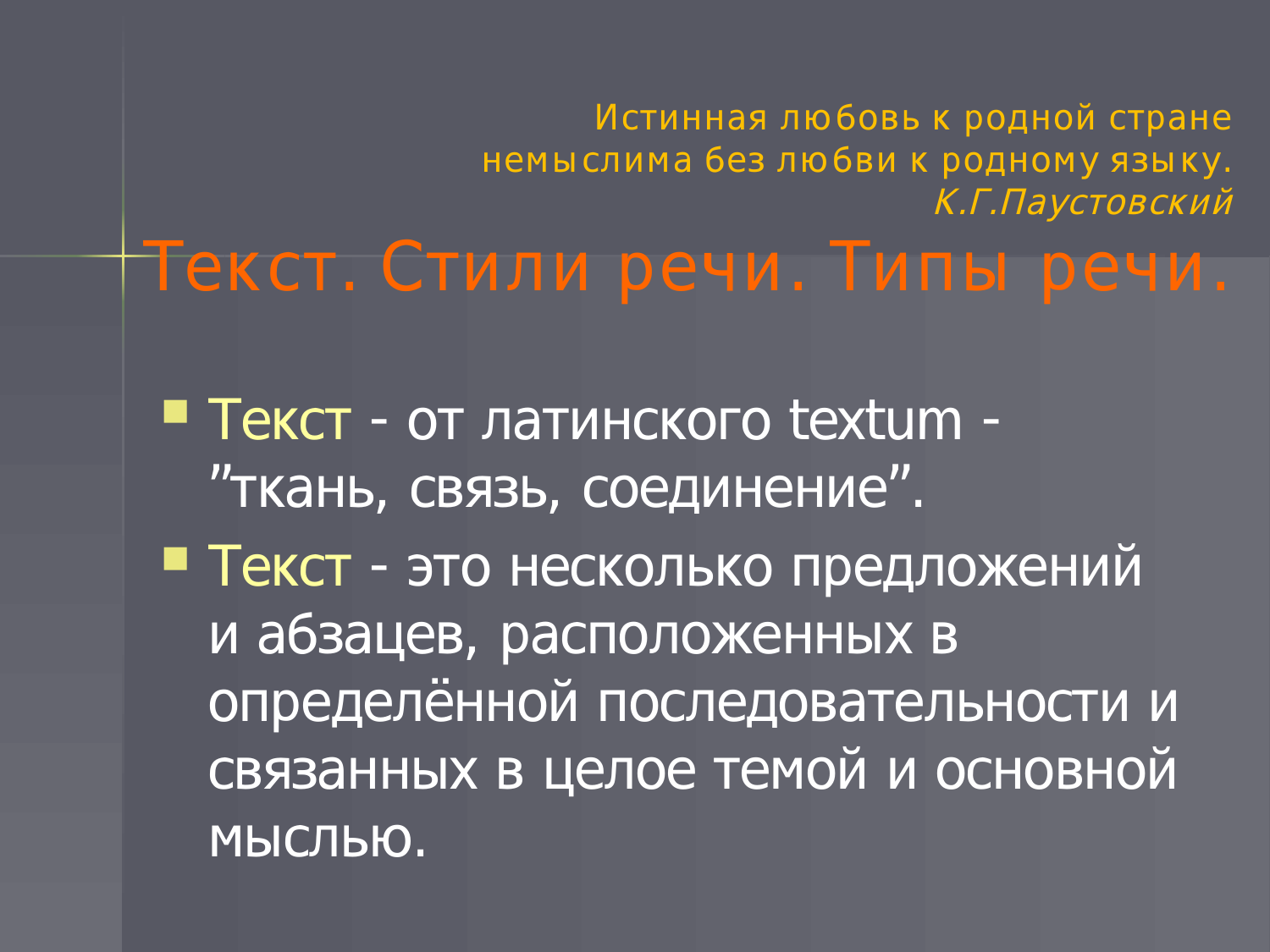

Истинная любовь к родной стране
немыслима без любви к родному языку.
К.Г.Паустовский
Текст. Стили речи. Типы речи.
Текст - от латинского textum - ”ткань, связь, соединение”.
Текст - это несколько предложений и абзацев, расположенных в определённой последовательности и связанных в целое темой и основной мыслью.